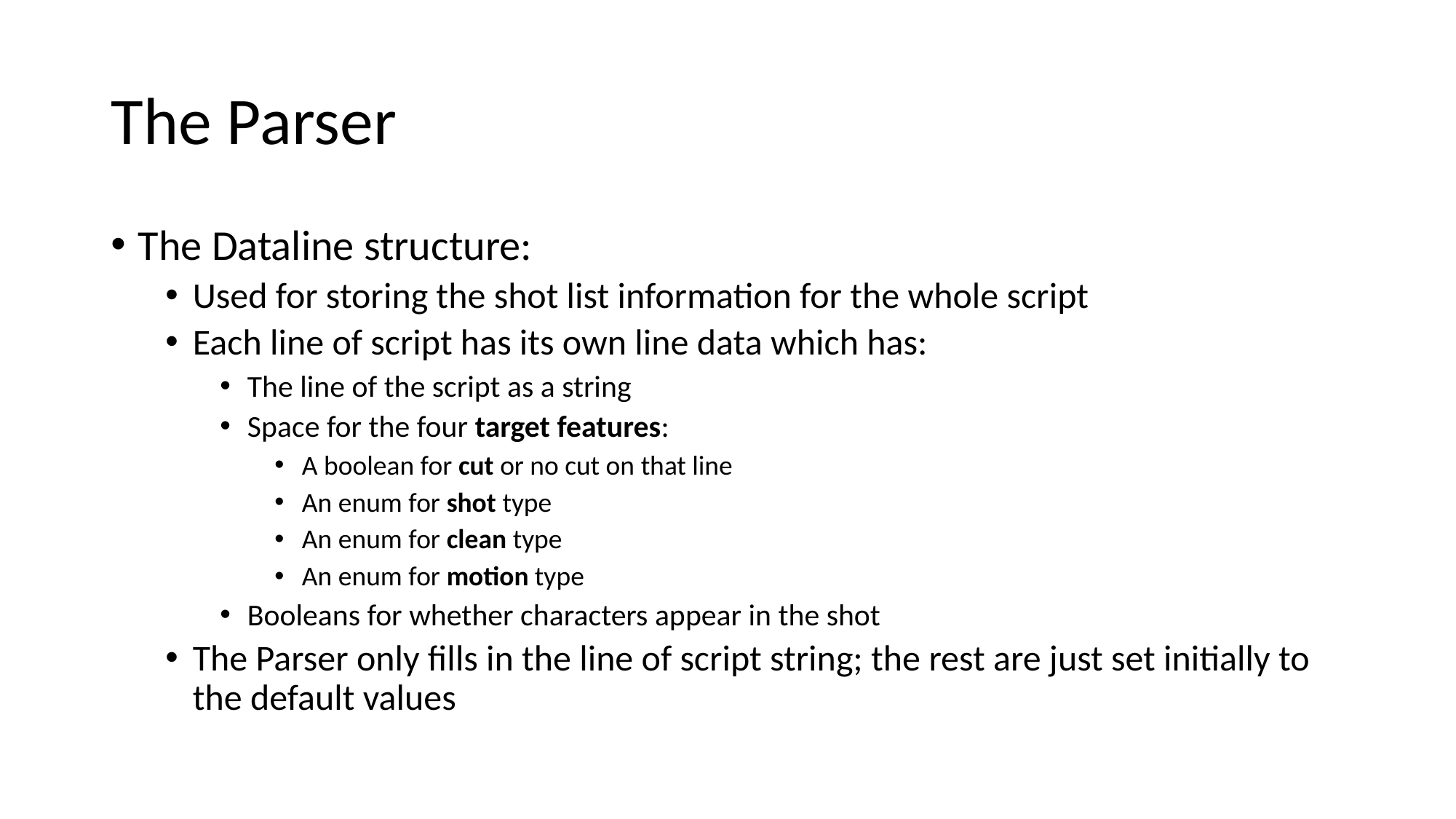

# The Parser
The Dataline structure:
Used for storing the shot list information for the whole script
Each line of script has its own line data which has:
The line of the script as a string
Space for the four target features:
A boolean for cut or no cut on that line
An enum for shot type
An enum for clean type
An enum for motion type
Booleans for whether characters appear in the shot
The Parser only fills in the line of script string; the rest are just set initially to the default values